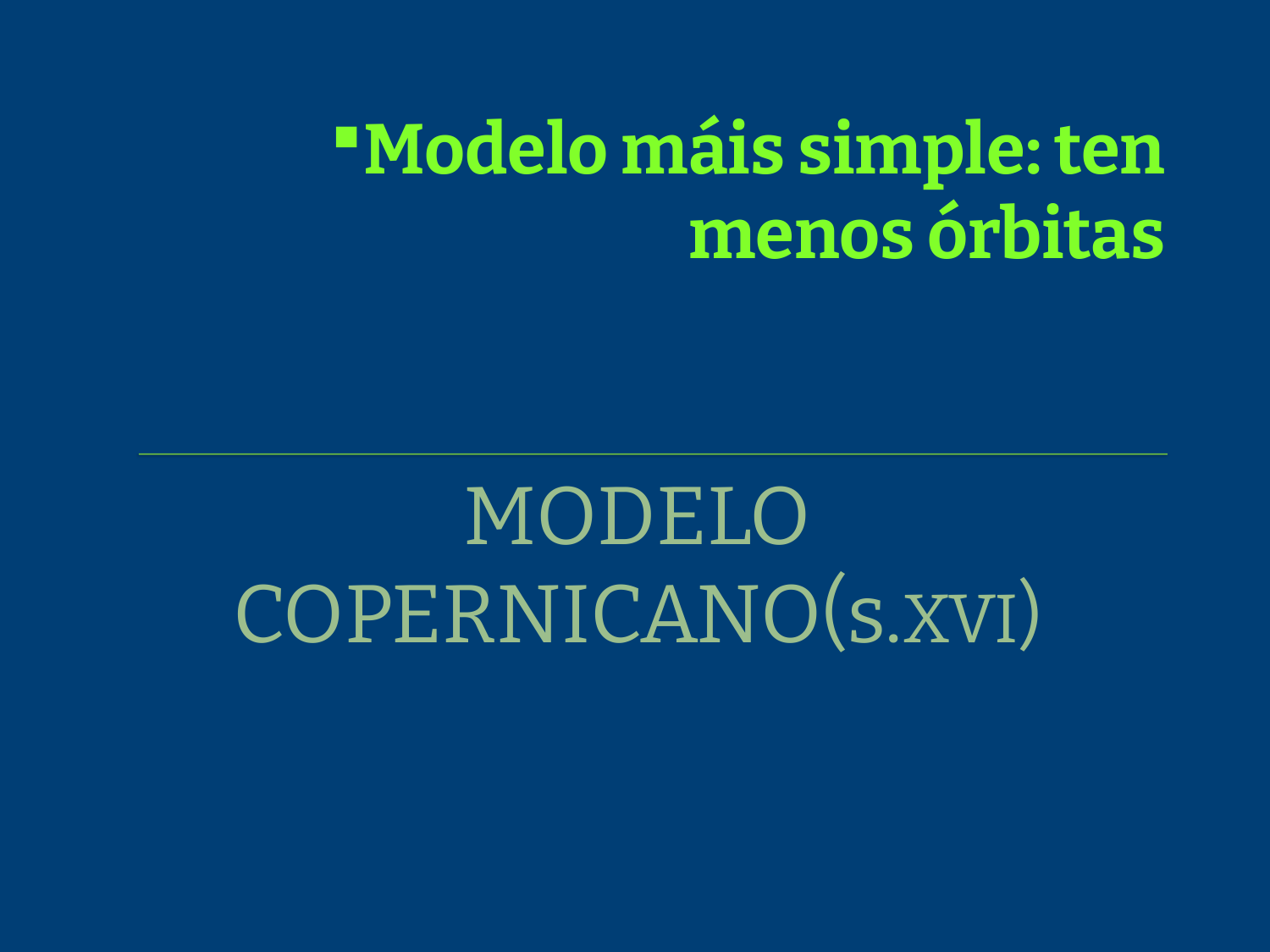

# Modelo máis simple: ten menos órbitas
MODELO COPERNICANO(s.XVI)